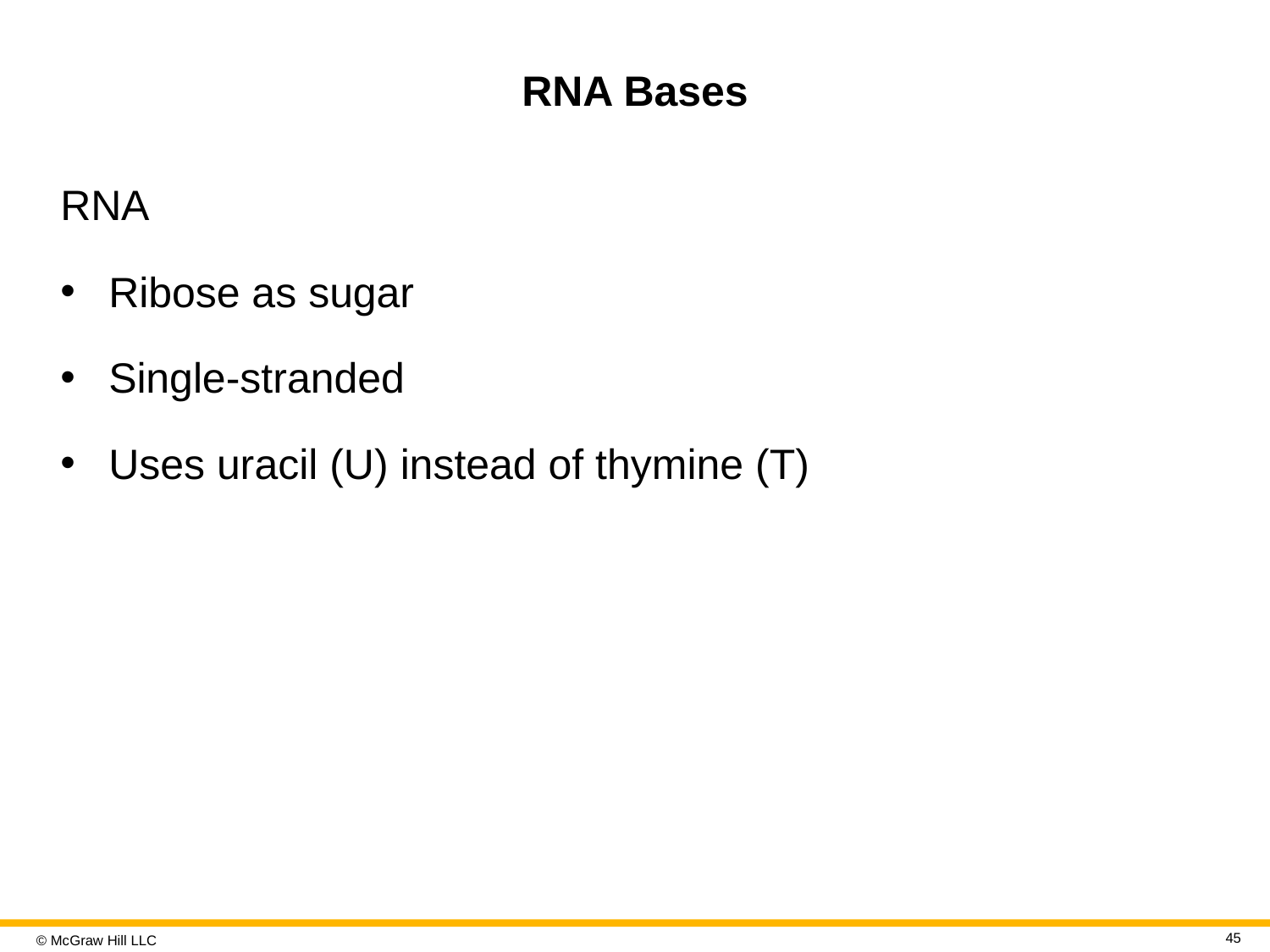

# RNA Bases
RNA
Ribose as sugar
Single-stranded
Uses uracil (U) instead of thymine (T)
45